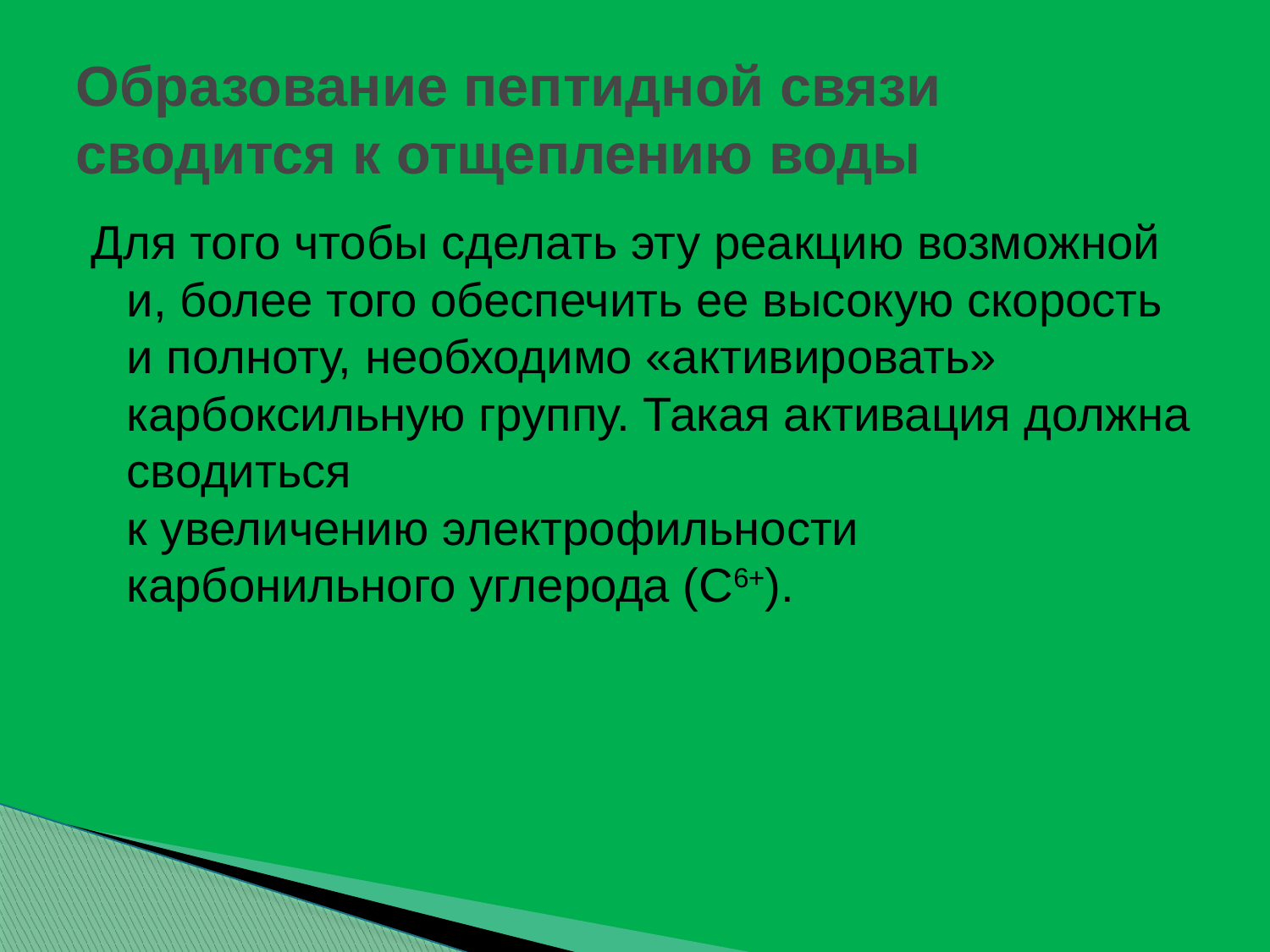

# Образование пептидной связи сводится к отщеплению воды
Для того чтобы сделать эту реакцию возможной и, более того обеспечить ее высокую скорость и полноту, необходимо «активировать» карбоксильную группу. Такая активация должна сводиться
к увеличению электрофильности карбонильного углерода (С6+).